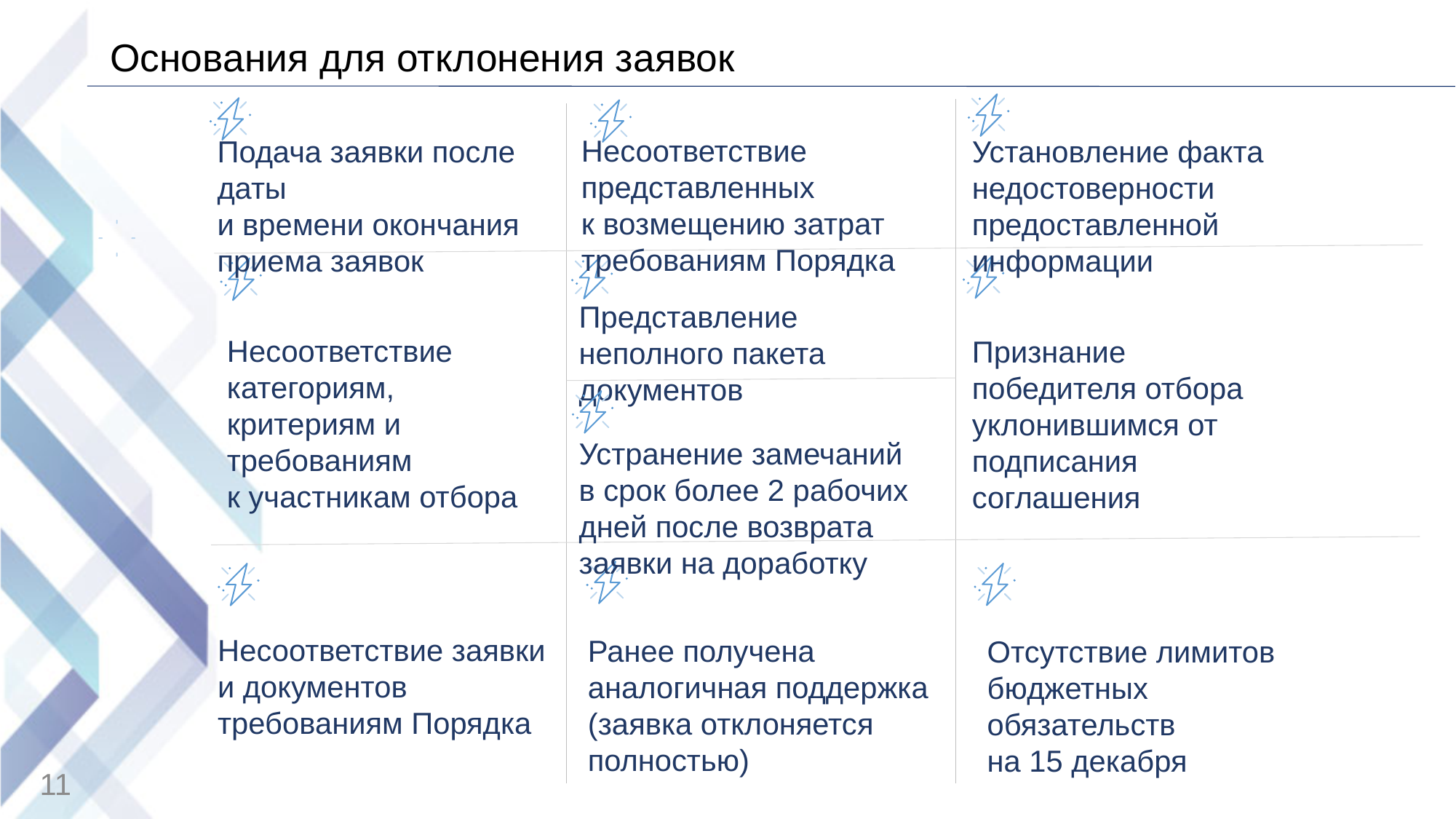

# Основания для отклонения заявок

Несоответствие представленных
к возмещению затрат требованиям Порядка
Установление факта недостоверности предоставленной информации
Подача заявки после даты
и времени окончания приема заявок

Представление неполного пакета документов
Несоответствие категориям, критериям и требованиям
к участникам отбора
Признание победителя отбора уклонившимся от подписания соглашения

Устранение замечаний в срок более 2 рабочих дней после возврата заявки на доработку

Несоответствие заявки
и документов требованиям Порядка
Ранее получена аналогичная поддержка (заявка отклоняется полностью)
Отсутствие лимитов бюджетных обязательств
на 15 декабря
11